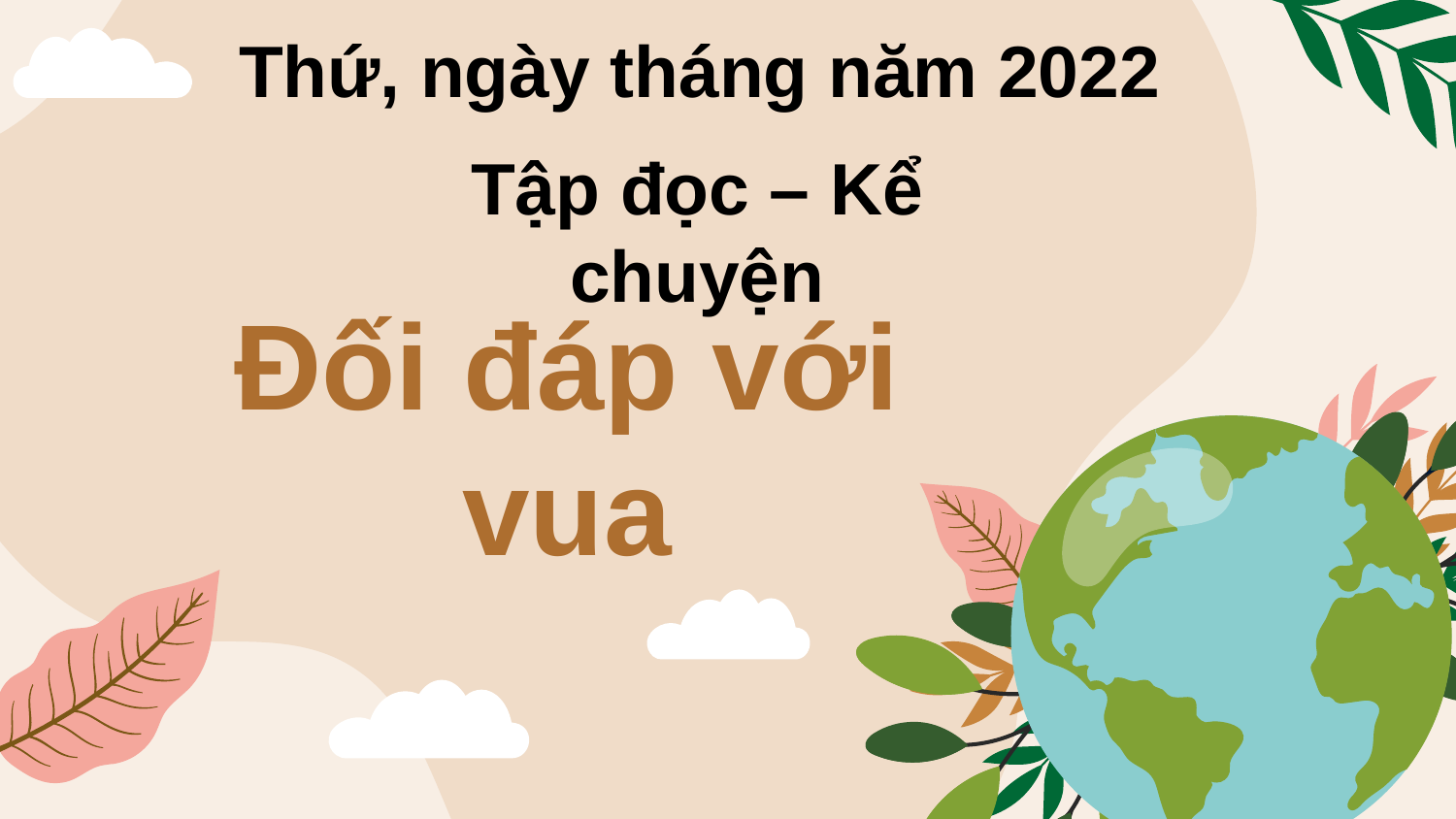

Thứ, ngày tháng năm 2022

Tập đọc – Kể chuyện
Đối đáp với vua